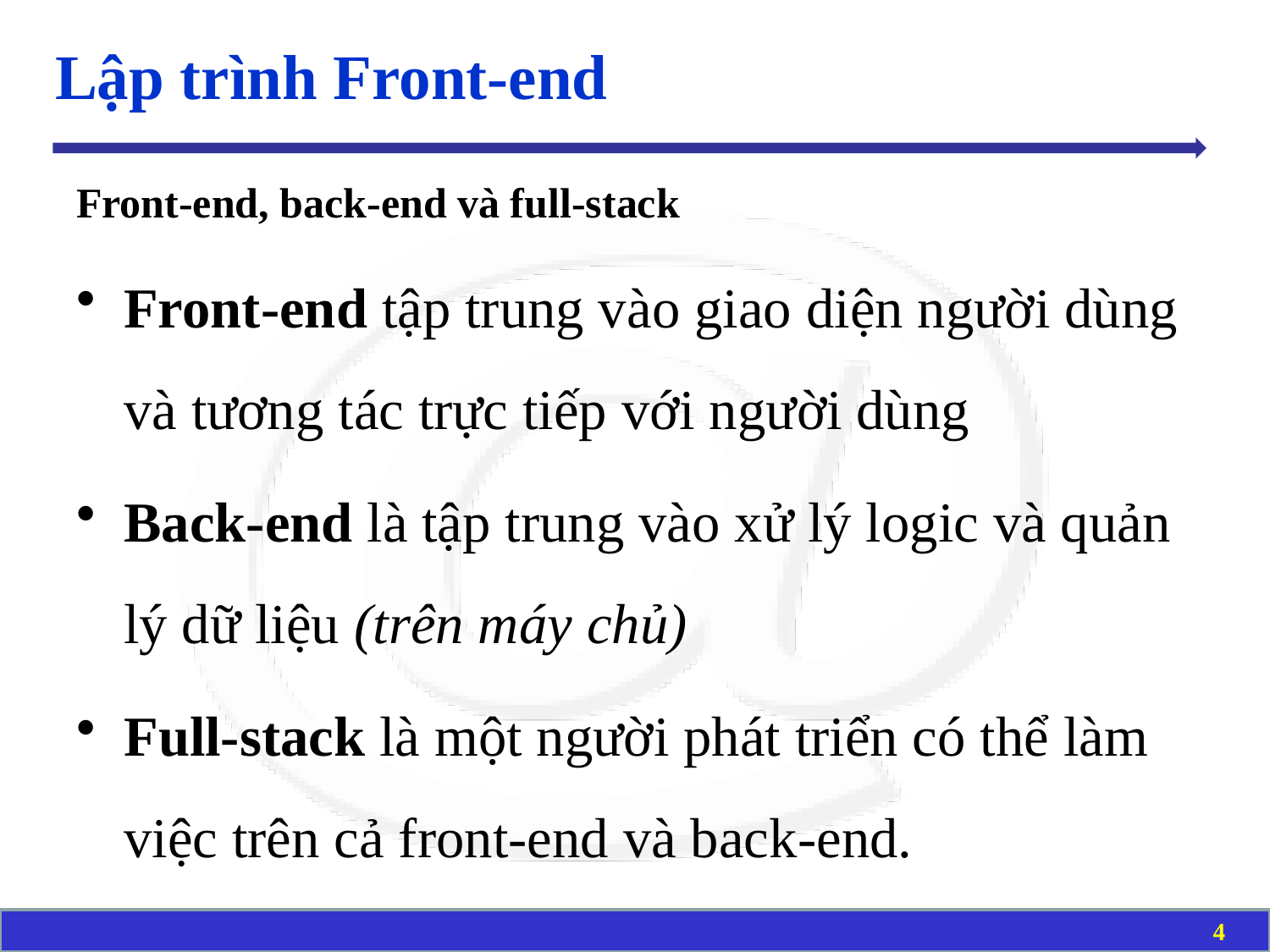

# Lập trình Front-end
Front-end, back-end và full-stack
Front-end tập trung vào giao diện người dùng và tương tác trực tiếp với người dùng
Back-end là tập trung vào xử lý logic và quản lý dữ liệu (trên máy chủ)
Full-stack là một người phát triển có thể làm việc trên cả front-end và back-end.

4